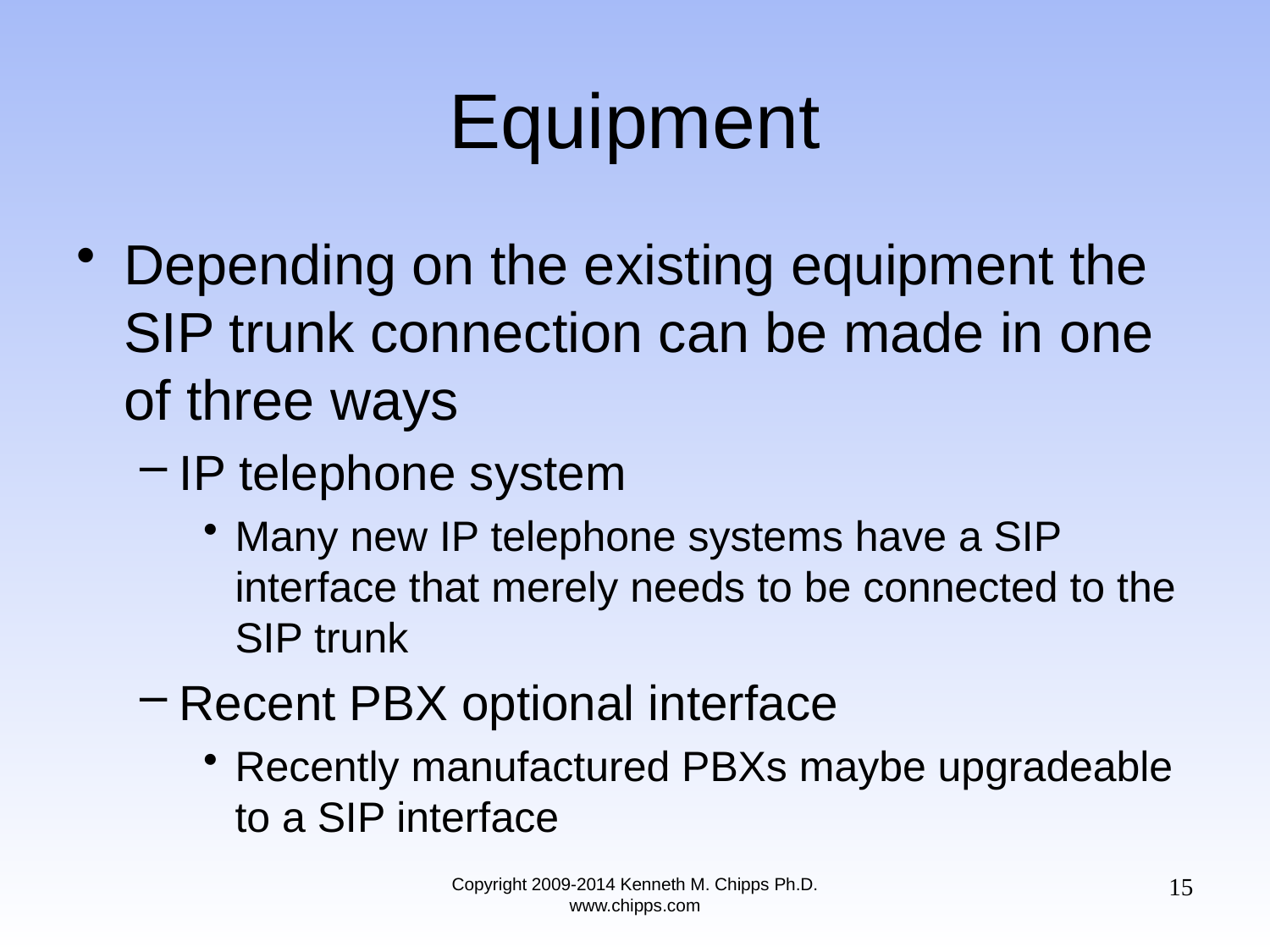

# Equipment
Depending on the existing equipment the SIP trunk connection can be made in one of three ways
IP telephone system
Many new IP telephone systems have a SIP interface that merely needs to be connected to the SIP trunk
Recent PBX optional interface
Recently manufactured PBXs maybe upgradeable to a SIP interface
15
Copyright 2009-2014 Kenneth M. Chipps Ph.D. www.chipps.com